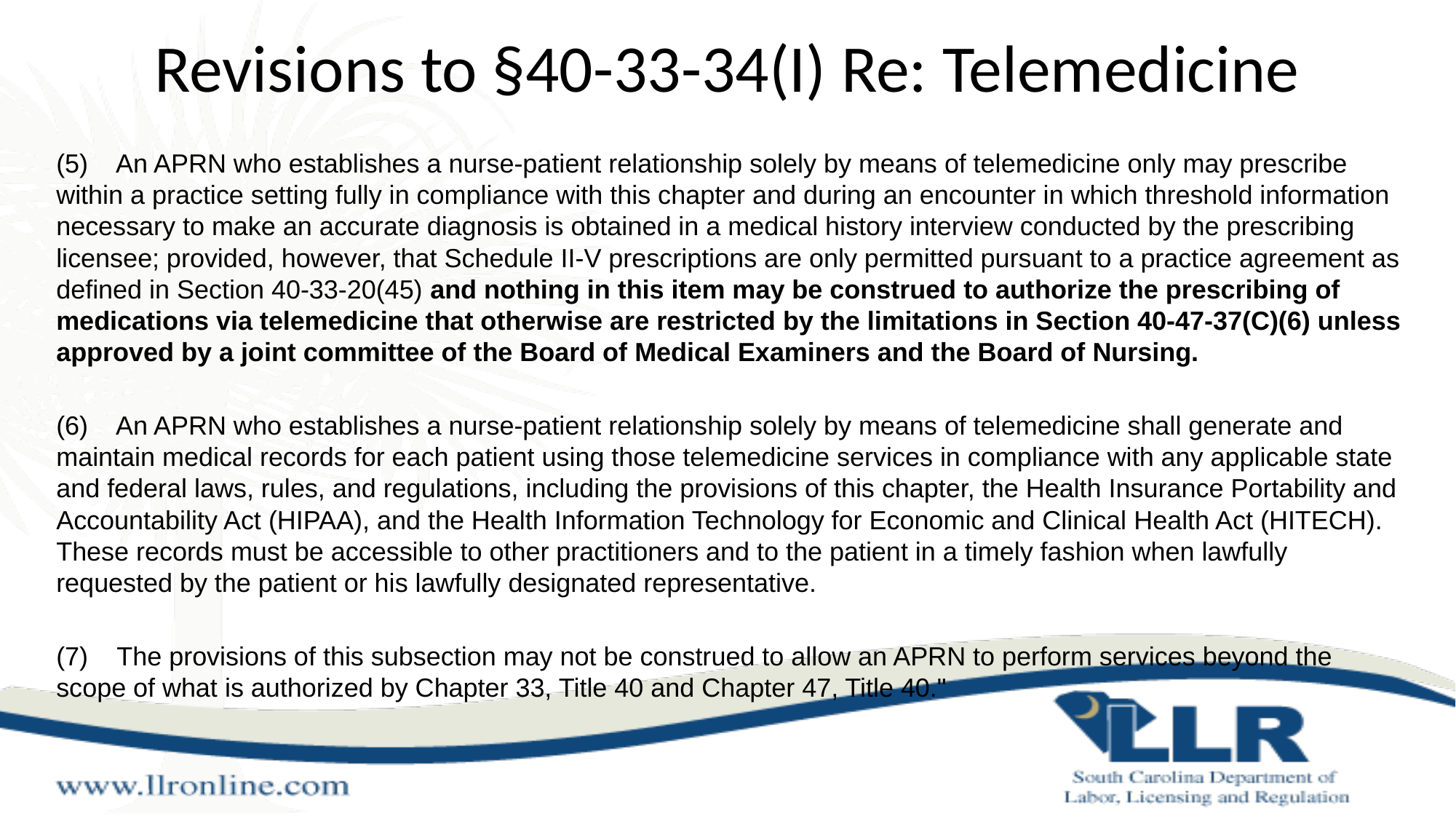

# Revisions to §40-33-34(I) Re: Telemedicine
(5)    An APRN who establishes a nurse-patient relationship solely by means of telemedicine only may prescribe within a practice setting fully in compliance with this chapter and during an encounter in which threshold information necessary to make an accurate diagnosis is obtained in a medical history interview conducted by the prescribing licensee; provided, however, that Schedule II-V prescriptions are only permitted pursuant to a practice agreement as defined in Section 40-33-20(45) and nothing in this item may be construed to authorize the prescribing of medications via telemedicine that otherwise are restricted by the limitations in Section 40-47-37(C)(6) unless approved by a joint committee of the Board of Medical Examiners and the Board of Nursing.

(6)    An APRN who establishes a nurse-patient relationship solely by means of telemedicine shall generate and maintain medical records for each patient using those telemedicine services in compliance with any applicable state and federal laws, rules, and regulations, including the provisions of this chapter, the Health Insurance Portability and Accountability Act (HIPAA), and the Health Information Technology for Economic and Clinical Health Act (HITECH). These records must be accessible to other practitioners and to the patient in a timely fashion when lawfully requested by the patient or his lawfully designated representative.

(7)    The provisions of this subsection may not be construed to allow an APRN to perform services beyond the scope of what is authorized by Chapter 33, Title 40 and Chapter 47, Title 40."